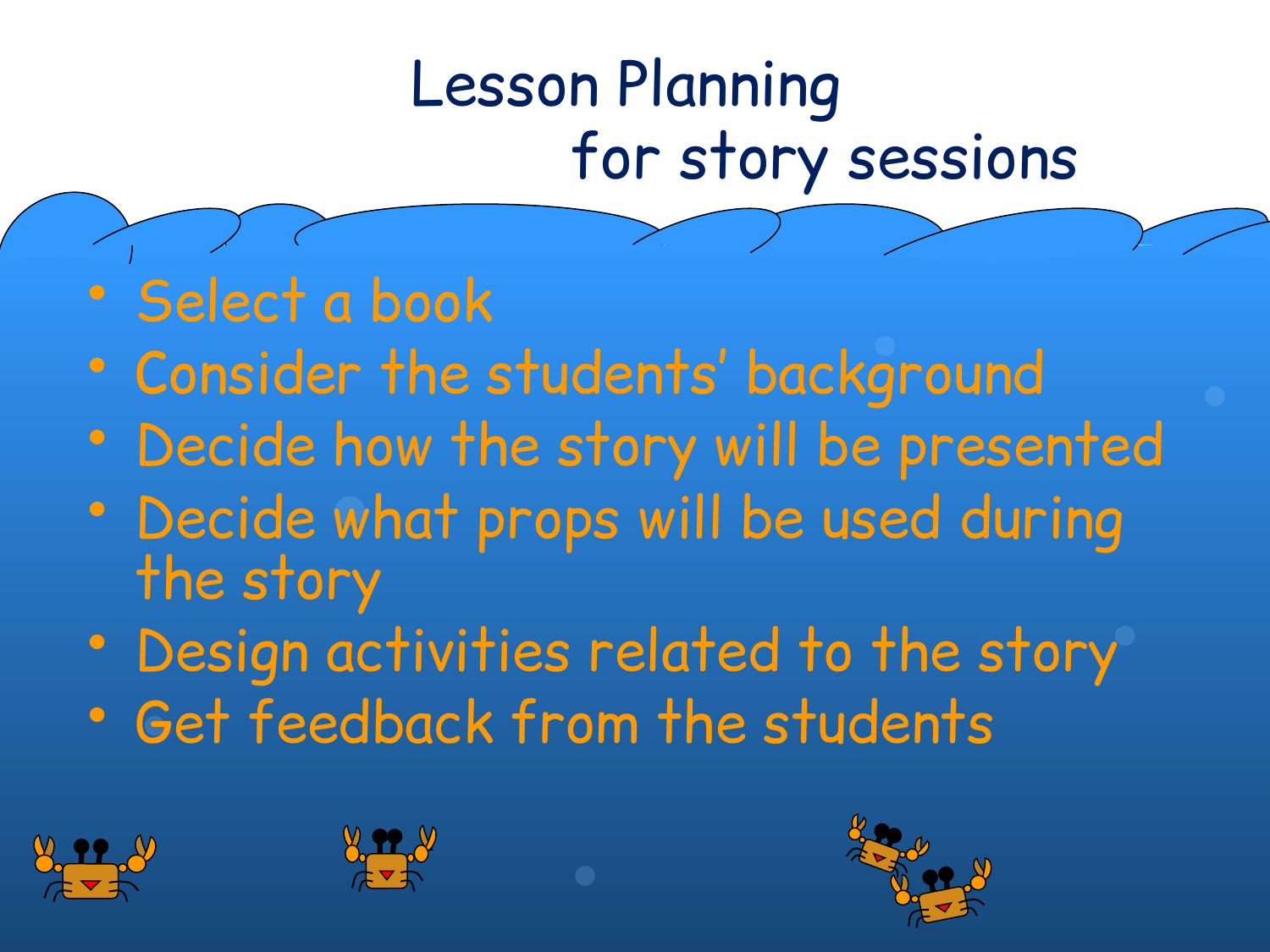

# Lesson Planning for story sessions
Select a book
Consider the students’ background
Decide how the story will be presented
Decide what props will be used during the story
Design activities related to the story
Get feedback from the students